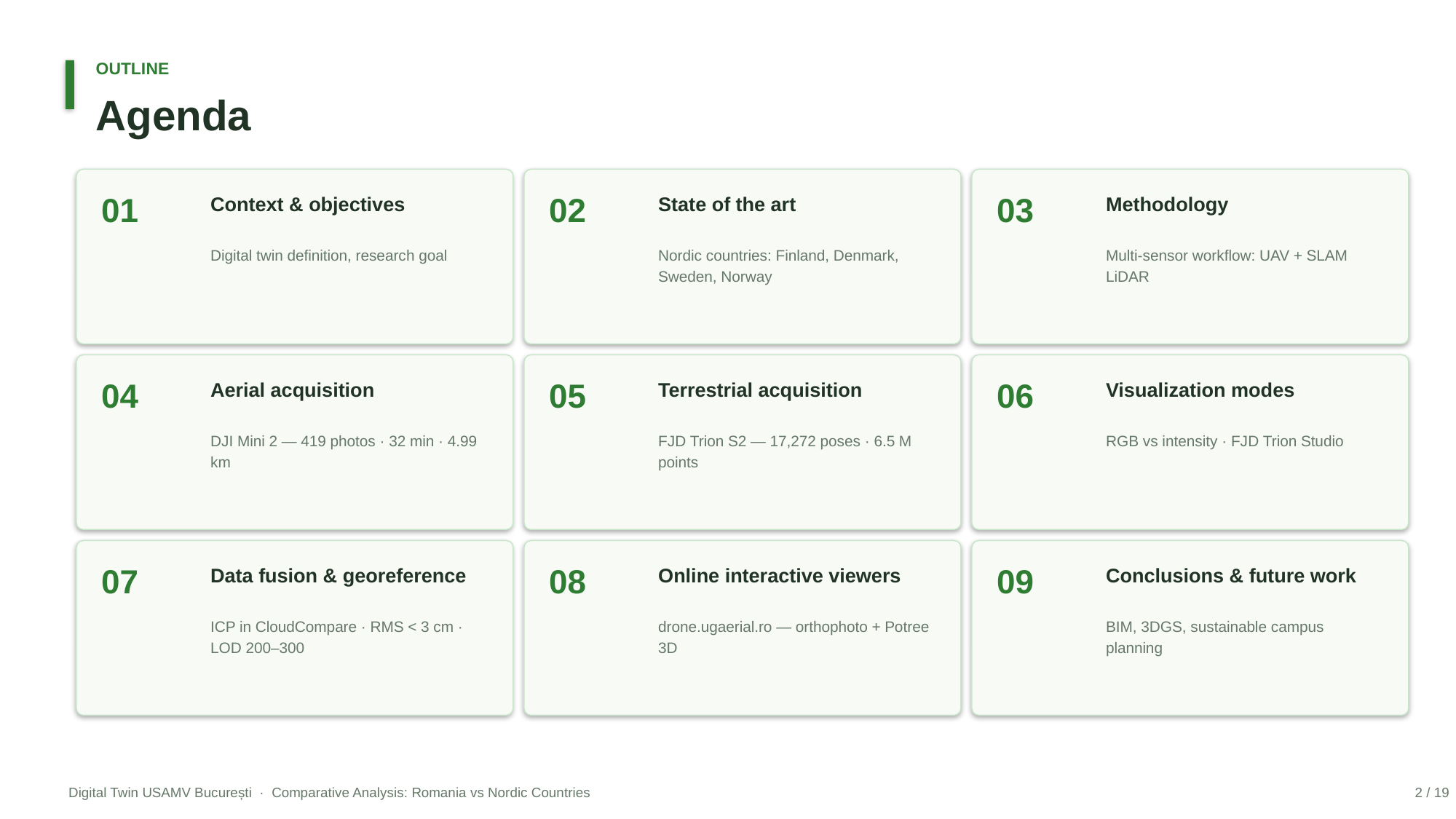

OUTLINE

Agenda

01
02
03
Context & objectives
State of the art
Methodology
Digital twin definition, research goal
Nordic countries: Finland, Denmark, Sweden, Norway
Multi-sensor workflow: UAV + SLAM LiDAR

04
05
06
Aerial acquisition
Terrestrial acquisition
Visualization modes
DJI Mini 2 — 419 photos · 32 min · 4.99 km
FJD Trion S2 — 17,272 poses · 6.5 M points
RGB vs intensity · FJD Trion Studio

07
08
09
Data fusion & georeference
Online interactive viewers
Conclusions & future work
ICP in CloudCompare · RMS < 3 cm · LOD 200–300
drone.ugaerial.ro — orthophoto + Potree 3D
BIM, 3DGS, sustainable campus planning
Digital Twin USAMV București  ·  Comparative Analysis: Romania vs Nordic Countries
2 / 19